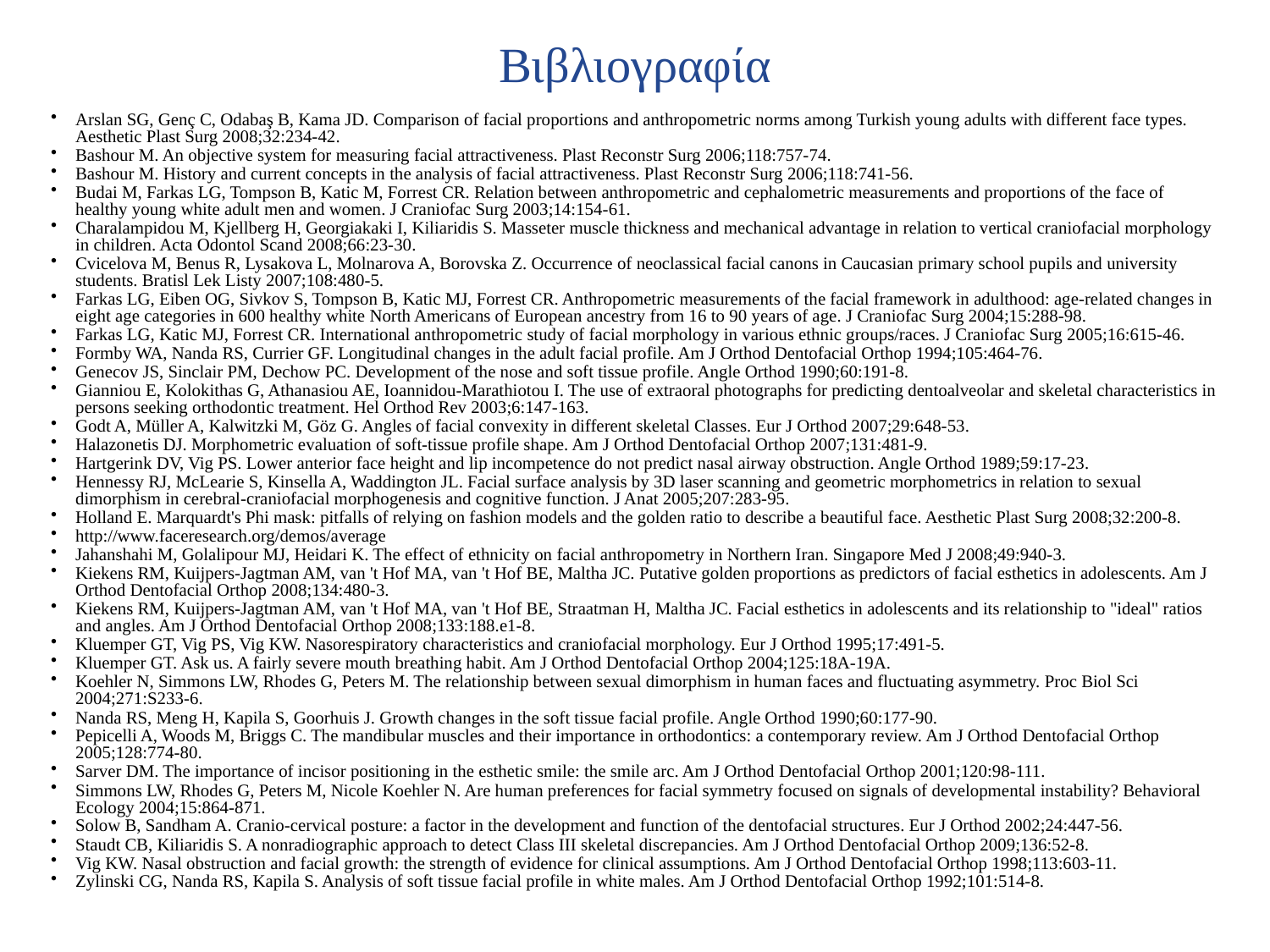

# Βιβλιογραφία
Arslan SG, Genç C, Odabaş B, Kama JD. Comparison of facial proportions and anthropometric norms among Turkish young adults with different face types. Aesthetic Plast Surg 2008;32:234-42.
Bashour M. An objective system for measuring facial attractiveness. Plast Reconstr Surg 2006;118:757-74.
Bashour M. History and current concepts in the analysis of facial attractiveness. Plast Reconstr Surg 2006;118:741-56.
Budai M, Farkas LG, Tompson B, Katic M, Forrest CR. Relation between anthropometric and cephalometric measurements and proportions of the face of healthy young white adult men and women. J Craniofac Surg 2003;14:154-61.
Charalampidou M, Kjellberg H, Georgiakaki I, Kiliaridis S. Masseter muscle thickness and mechanical advantage in relation to vertical craniofacial morphology in children. Acta Odontol Scand 2008;66:23-30.
Cvicelova M, Benus R, Lysakova L, Molnarova A, Borovska Z. Occurrence of neoclassical facial canons in Caucasian primary school pupils and university students. Bratisl Lek Listy 2007;108:480-5.
Farkas LG, Eiben OG, Sivkov S, Tompson B, Katic MJ, Forrest CR. Anthropometric measurements of the facial framework in adulthood: age-related changes in eight age categories in 600 healthy white North Americans of European ancestry from 16 to 90 years of age. J Craniofac Surg 2004;15:288-98.
Farkas LG, Katic MJ, Forrest CR. International anthropometric study of facial morphology in various ethnic groups/races. J Craniofac Surg 2005;16:615-46.
Formby WA, Nanda RS, Currier GF. Longitudinal changes in the adult facial profile. Am J Orthod Dentofacial Orthop 1994;105:464-76.
Genecov JS, Sinclair PM, Dechow PC. Development of the nose and soft tissue profile. Angle Orthod 1990;60:191-8.
Gianniou E, Kolokithas G, Athanasiou AE, Ioannidou-Marathiotou I. The use of extraoral photographs for predicting dentoalveolar and skeletal characteristics in persons seeking orthodontic treatment. Hel Orthod Rev 2003;6:147-163.
Godt A, Müller A, Kalwitzki M, Göz G. Angles of facial convexity in different skeletal Classes. Eur J Orthod 2007;29:648-53.
Halazonetis DJ. Morphometric evaluation of soft-tissue profile shape. Am J Orthod Dentofacial Orthop 2007;131:481-9.
Hartgerink DV, Vig PS. Lower anterior face height and lip incompetence do not predict nasal airway obstruction. Angle Orthod 1989;59:17-23.
Hennessy RJ, McLearie S, Kinsella A, Waddington JL. Facial surface analysis by 3D laser scanning and geometric morphometrics in relation to sexual dimorphism in cerebral-craniofacial morphogenesis and cognitive function. J Anat 2005;207:283-95.
Holland E. Marquardt's Phi mask: pitfalls of relying on fashion models and the golden ratio to describe a beautiful face. Aesthetic Plast Surg 2008;32:200-8.
http://www.faceresearch.org/demos/average
Jahanshahi M, Golalipour MJ, Heidari K. The effect of ethnicity on facial anthropometry in Northern Iran. Singapore Med J 2008;49:940-3.
Kiekens RM, Kuijpers-Jagtman AM, van 't Hof MA, van 't Hof BE, Maltha JC. Putative golden proportions as predictors of facial esthetics in adolescents. Am J Orthod Dentofacial Orthop 2008;134:480-3.
Kiekens RM, Kuijpers-Jagtman AM, van 't Hof MA, van 't Hof BE, Straatman H, Maltha JC. Facial esthetics in adolescents and its relationship to "ideal" ratios and angles. Am J Orthod Dentofacial Orthop 2008;133:188.e1-8.
Kluemper GT, Vig PS, Vig KW. Nasorespiratory characteristics and craniofacial morphology. Eur J Orthod 1995;17:491-5.
Kluemper GT. Ask us. A fairly severe mouth breathing habit. Am J Orthod Dentofacial Orthop 2004;125:18A-19A.
Koehler N, Simmons LW, Rhodes G, Peters M. The relationship between sexual dimorphism in human faces and fluctuating asymmetry. Proc Biol Sci 2004;271:S233-6.
Nanda RS, Meng H, Kapila S, Goorhuis J. Growth changes in the soft tissue facial profile. Angle Orthod 1990;60:177-90.
Pepicelli A, Woods M, Briggs C. The mandibular muscles and their importance in orthodontics: a contemporary review. Am J Orthod Dentofacial Orthop 2005;128:774-80.
Sarver DM. The importance of incisor positioning in the esthetic smile: the smile arc. Am J Orthod Dentofacial Orthop 2001;120:98-111.
Simmons LW, Rhodes G, Peters M, Nicole Koehler N. Are human preferences for facial symmetry focused on signals of developmental instability? Behavioral Ecology 2004;15:864-871.
Solow B, Sandham A. Cranio-cervical posture: a factor in the development and function of the dentofacial structures. Eur J Orthod 2002;24:447-56.
Staudt CB, Kiliaridis S. A nonradiographic approach to detect Class III skeletal discrepancies. Am J Orthod Dentofacial Orthop 2009;136:52-8.
Vig KW. Nasal obstruction and facial growth: the strength of evidence for clinical assumptions. Am J Orthod Dentofacial Orthop 1998;113:603-11.
Zylinski CG, Nanda RS, Kapila S. Analysis of soft tissue facial profile in white males. Am J Orthod Dentofacial Orthop 1992;101:514-8.